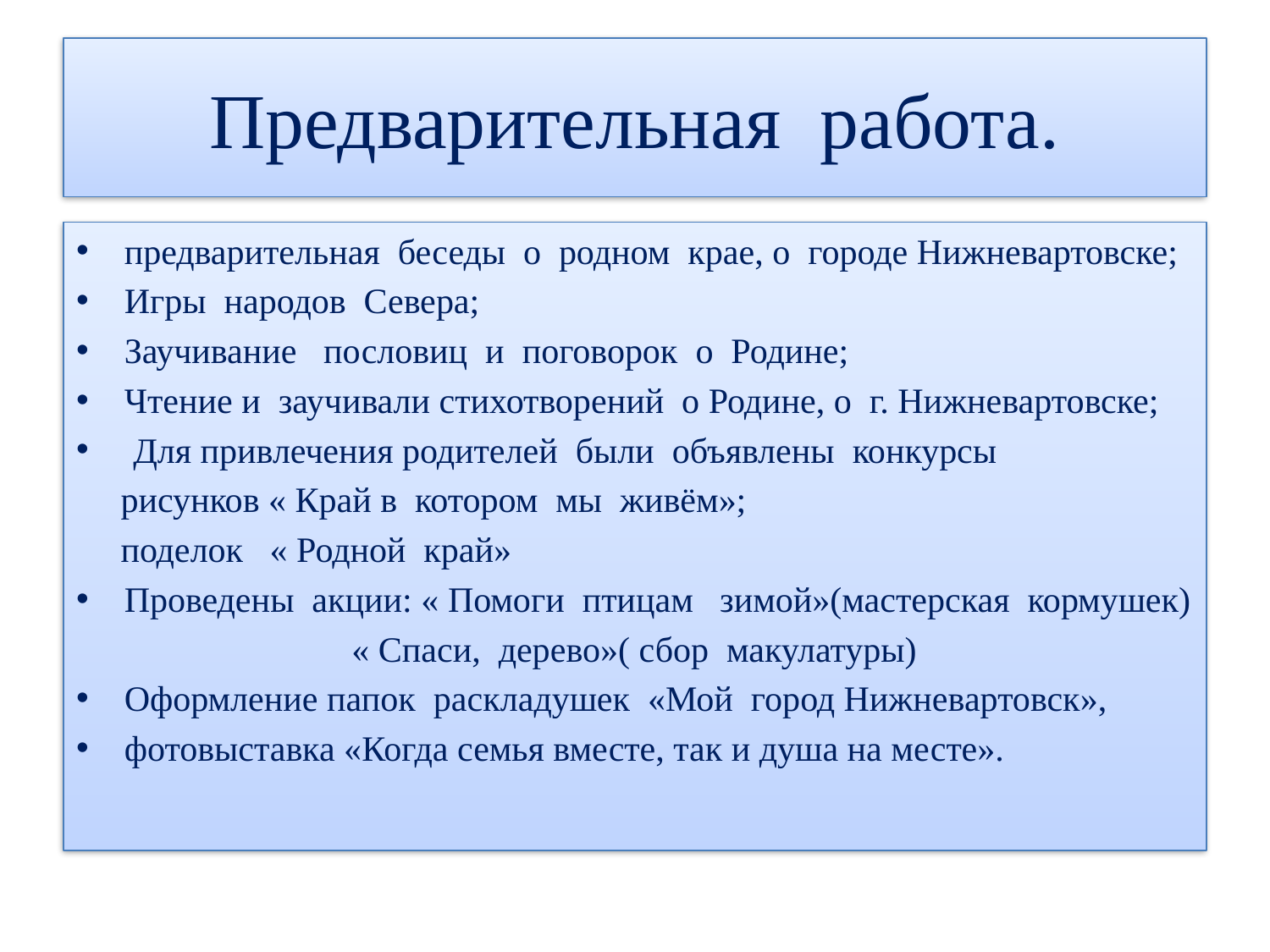

# Предварительная  работа.
предварительная  беседы  о  родном  крае, о  городе Нижневартовске;
Игры  народов  Севера;
Заучивание   пословиц  и  поговорок  о  Родине;
Чтение и  заучивали стихотворений  о Родине, о  г. Нижневартовске;
 Для привлечения родителей  были  объявлены  конкурсы
     рисунков « Край в  котором  мы  живём»;
     поделок   « Родной  край»
Проведены  акции: « Помоги  птицам   зимой»(мастерская  кормушек)
                               « Спаси,  дерево»( сбор  макулатуры)
Оформление папок  раскладушек  «Мой  город Нижневартовск»,
фотовыставка «Когда семья вместе, так и душа на месте».